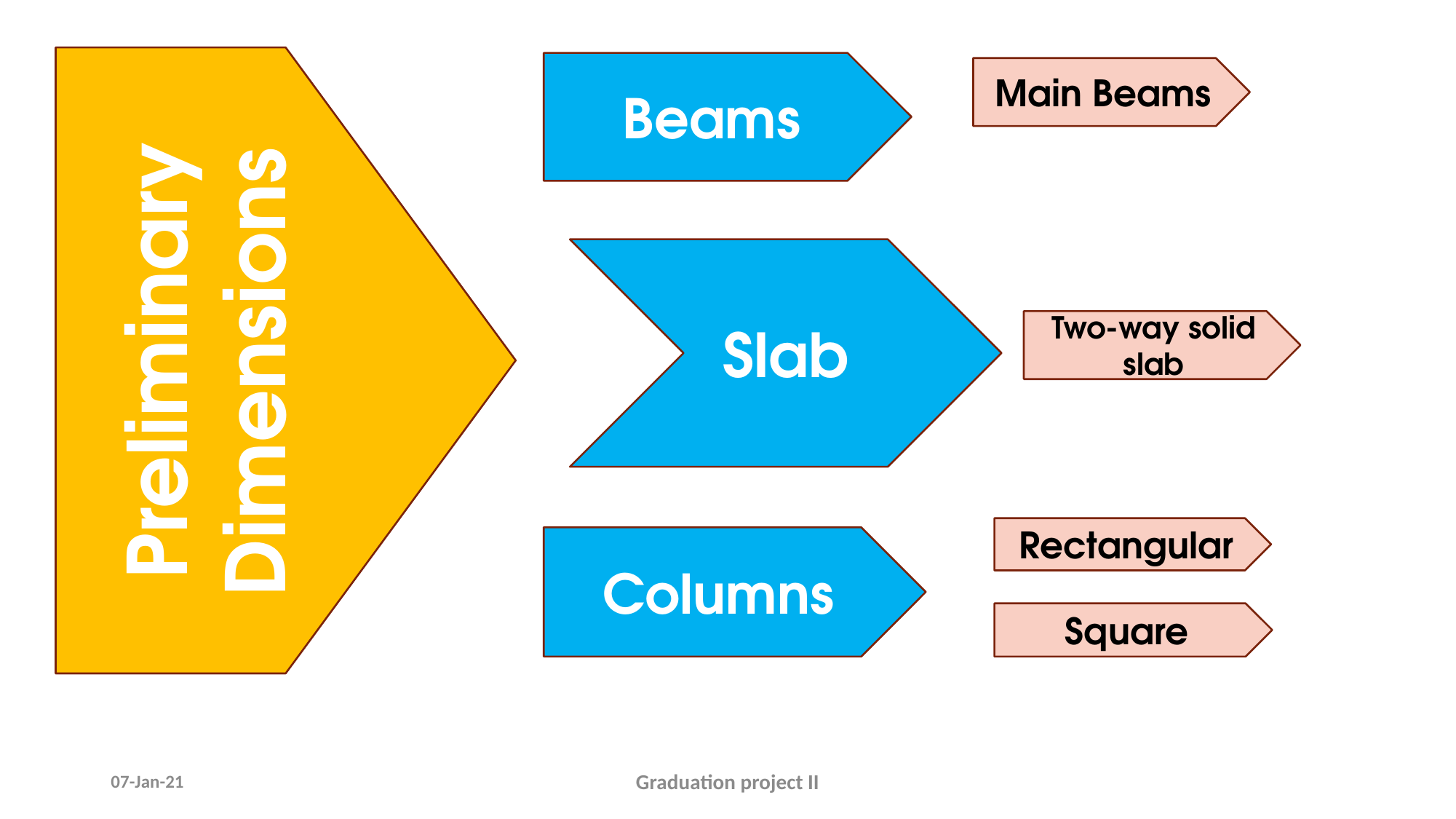

Beams

Main Beams
Slab
Preliminary Dimensions
Two-way solid slab
Rectangular
Columns
Square
07-Jan-21
Graduation project II